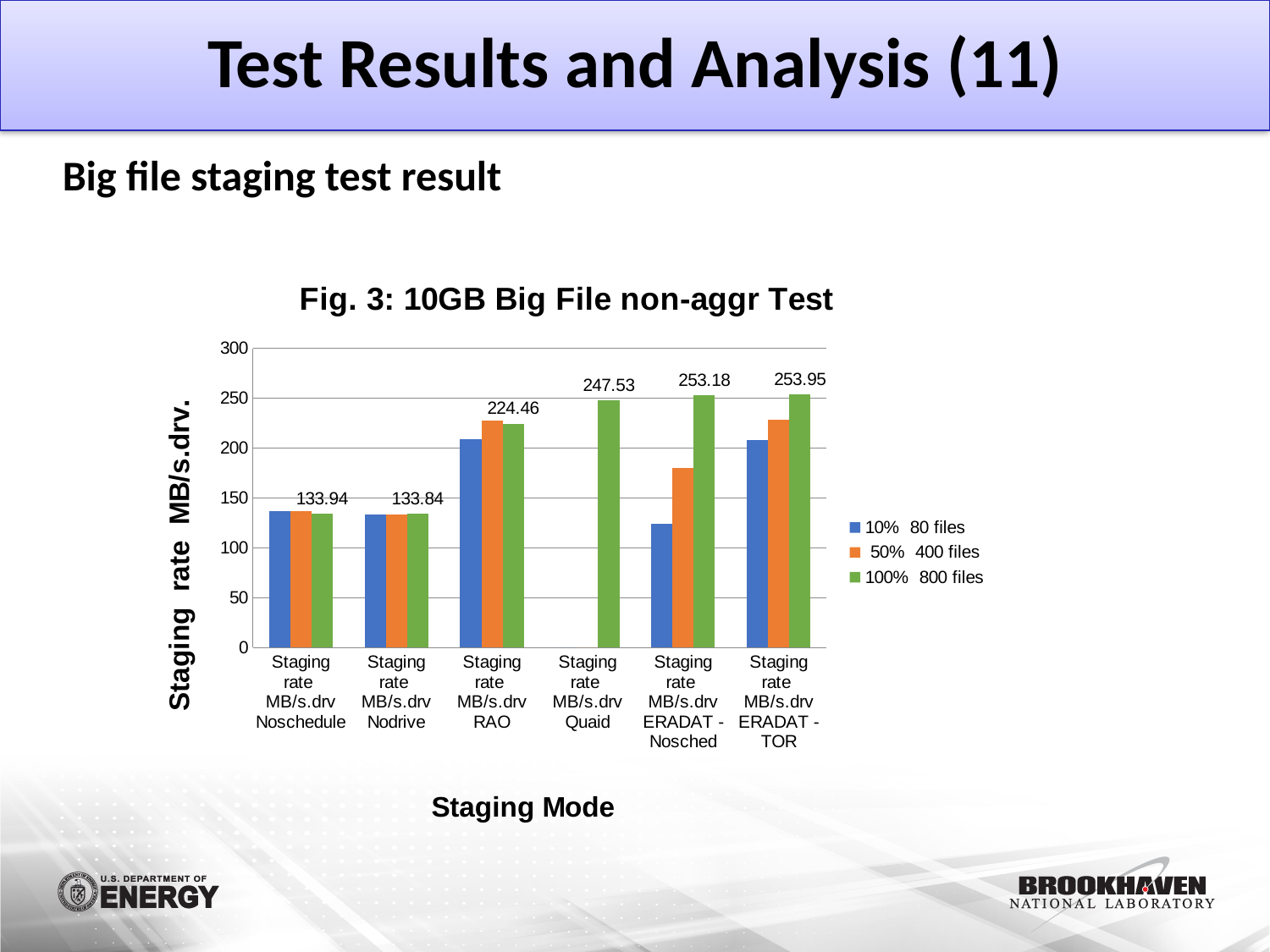

# Test Results and Analysis (11)
Big file staging test result

### Chart: Fig. 3: 10GB Big File non-aggr Test

| Category | 10%  80 files |  50%  400 files | 100%  800 files |
|---|---|---|---|
| Staging rate
MB/s.drv
Noschedule
 | 136.74 | 136.31 | 133.94 |
| Staging rate
MB/s.drv
Nodrive
 | 133.22 | 133.47 | 133.84 |
| Staging rate
MB/s.drv
RAO
 | 208.87 | 227.64 | 224.46 |
| Staging rate
MB/s.drv
Quaid
 | 0.0 | 0.0 | 247.53 |
| Staging rate
MB/s.drv
ERADAT - Nosched
 | 123.96 | 180.17 | 253.18 |
| Staging rate
MB/s.drv
ERADAT - TOR
 | 208.0 | 228.39 | 253.95 |